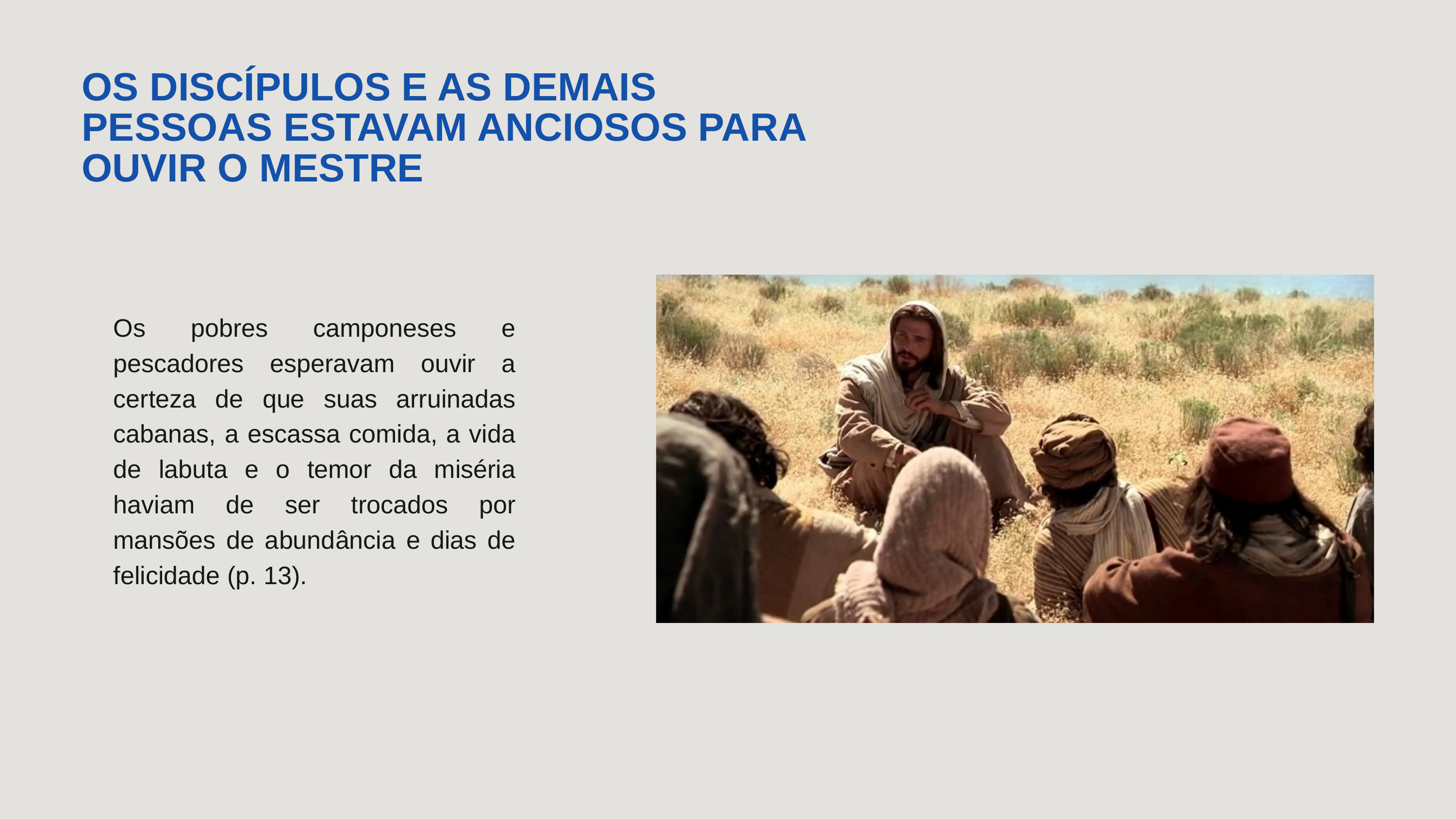

OS DISCÍPULOS E AS DEMAIS PESSOAS ESTAVAM ANCIOSOS PARA OUVIR O MESTRE

Os pobres camponeses e pescadores esperavam ouvir a certeza de que suas arruinadas cabanas, a escassa comida, a vida de labuta e o temor da miséria haviam de ser trocados por mansões de abundância e dias de felicidade (p. 13).